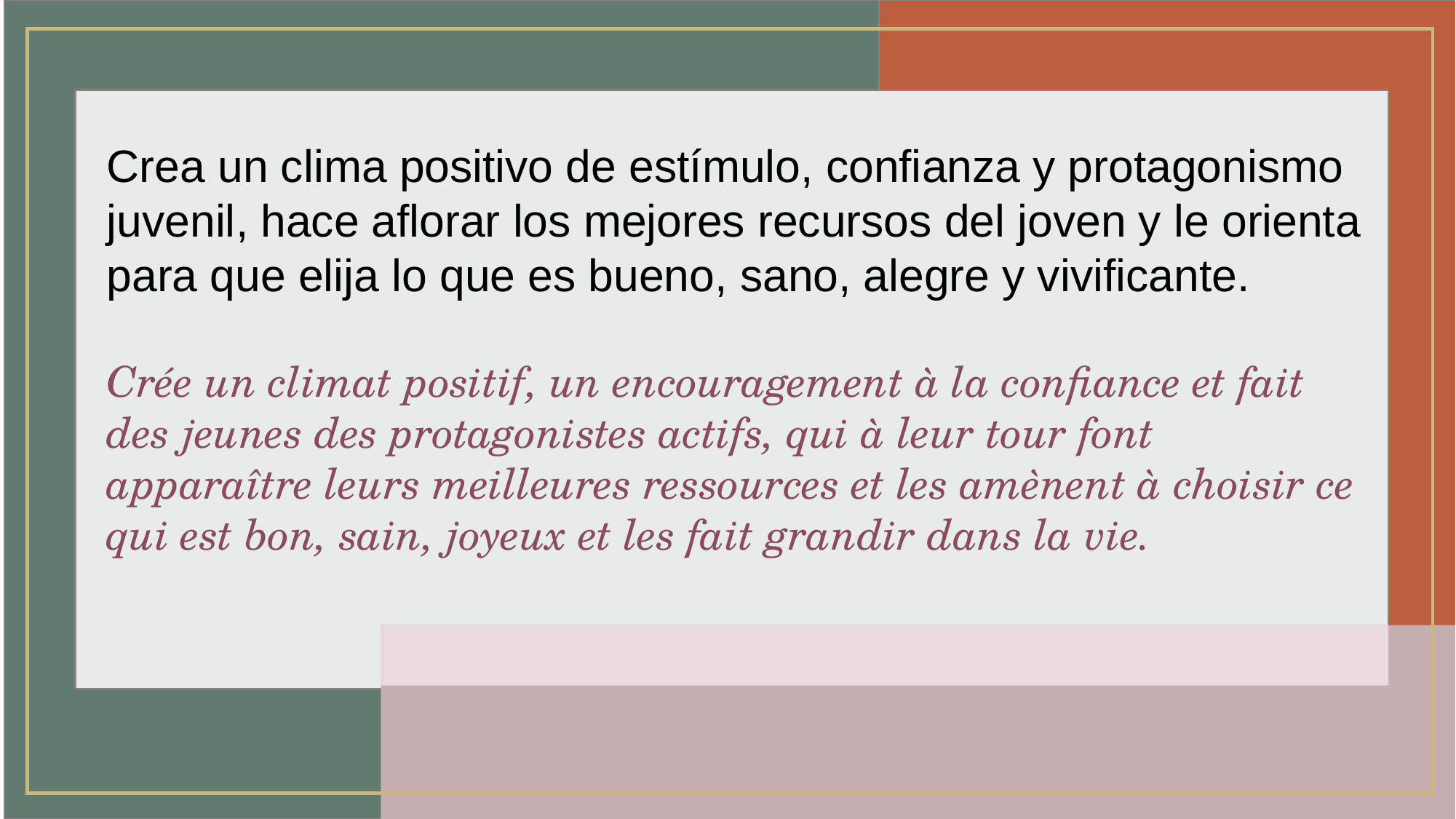

#
Crea un clima positivo de estímulo, confianza y protagonismo juvenil, hace aflorar los mejores recursos del joven y le orienta para que elija lo que es bueno, sano, alegre y vivificante.

Crée un climat positif, un encouragement à la confiance et fait des jeunes des protagonistes actifs, qui à leur tour font apparaître leurs meilleures ressources et les amènent à choisir ce qui est bon, sain, joyeux et les fait grandir dans la vie.

Use this color palette when you want a balance between warm and cool. PANTONE Very Peri is intensified within this artfully calibrated palette, injecting a feeling of liveliness and visual vibration.

pensati per vivere
la sinodalità nella Chiesa